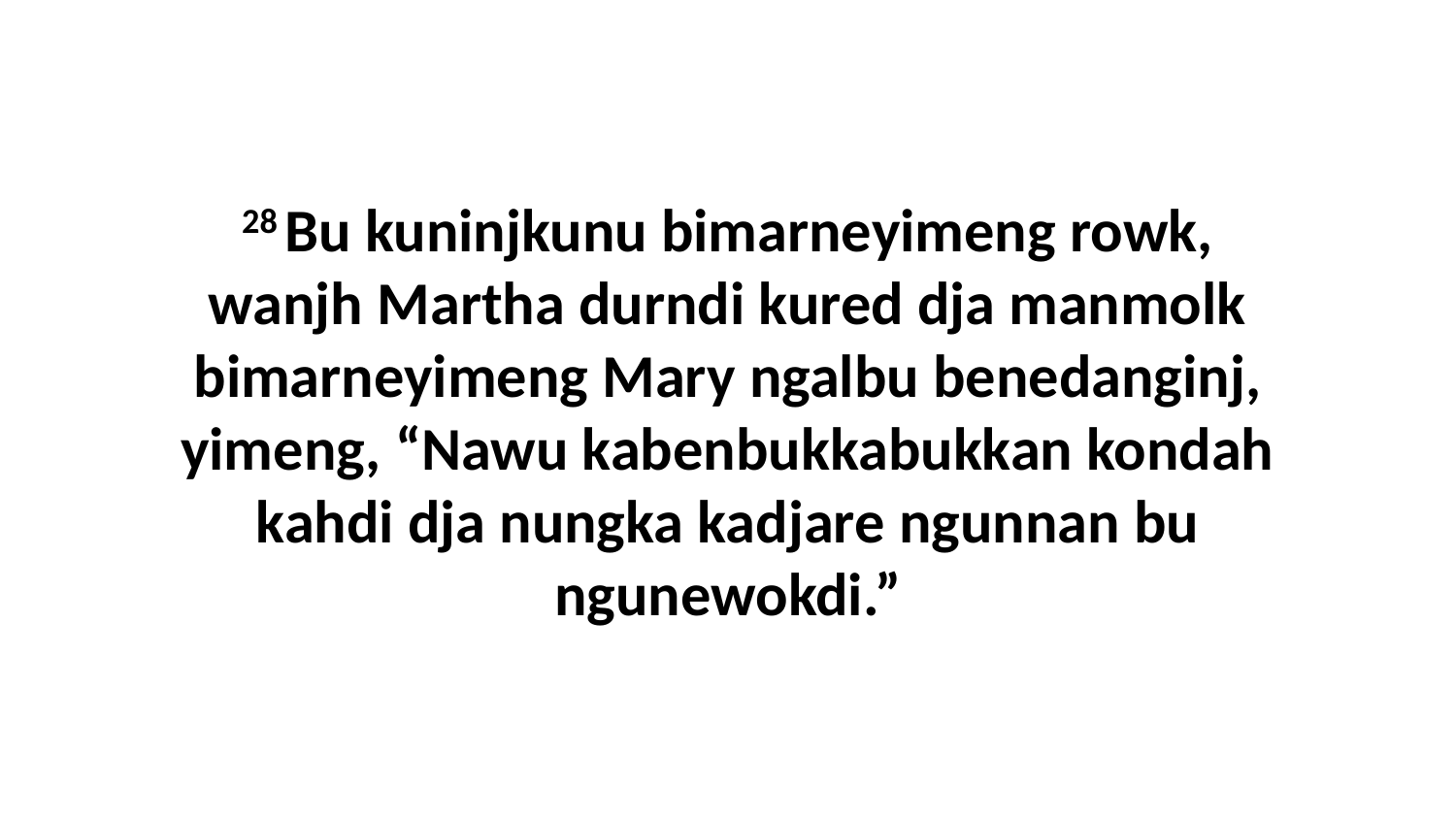

28 Bu kuninjkunu bimarneyimeng rowk, wanjh Martha durndi kured dja manmolk bimarneyimeng Mary ngalbu benedanginj, yimeng, “Nawu kabenbukkabukkan kondah kahdi dja nungka kadjare ngunnan bu ngunewokdi.”